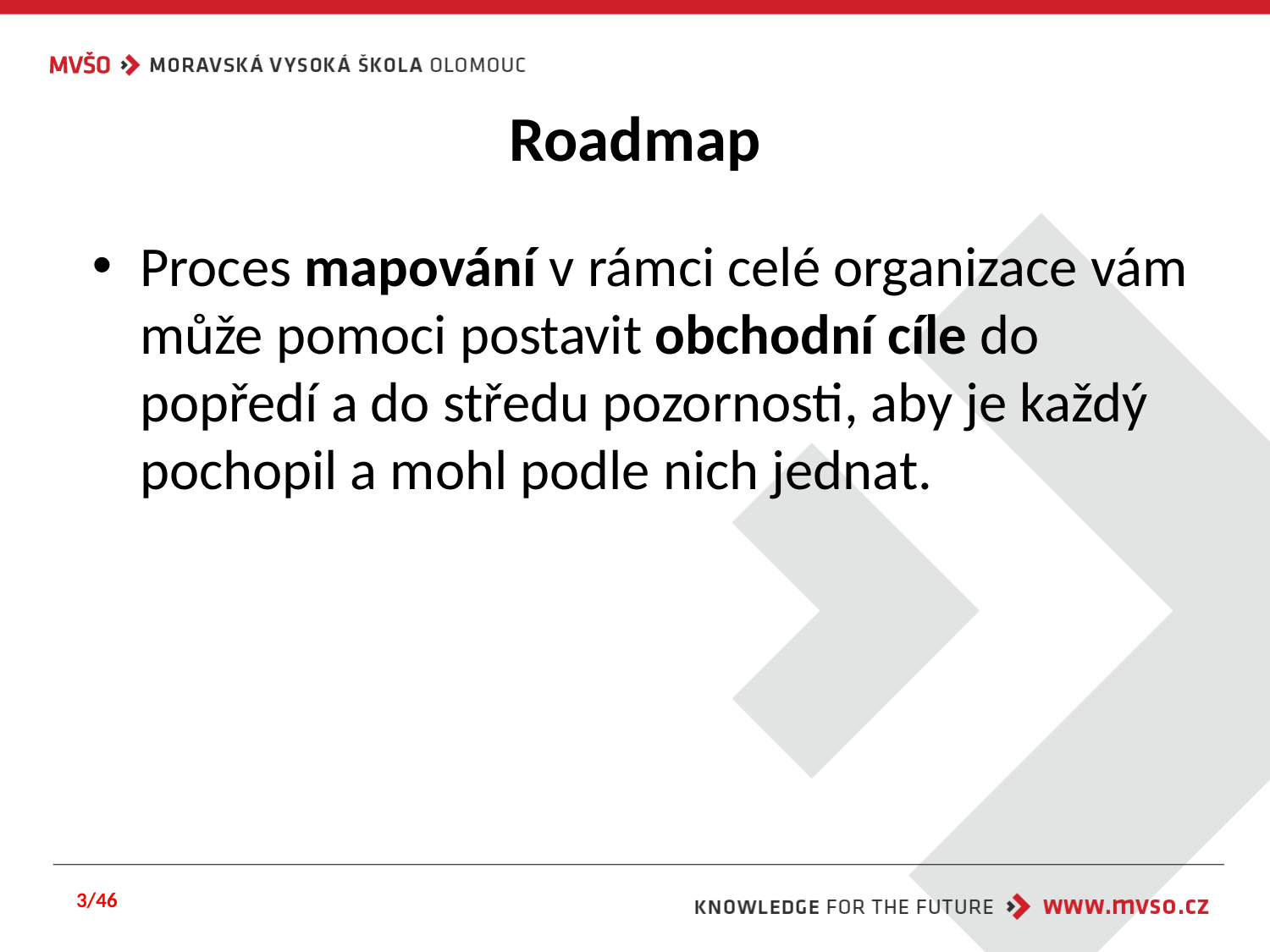

# Roadmap
Proces mapování v rámci celé organizace vám může pomoci postavit obchodní cíle do popředí a do středu pozornosti, aby je každý pochopil a mohl podle nich jednat.
3/46